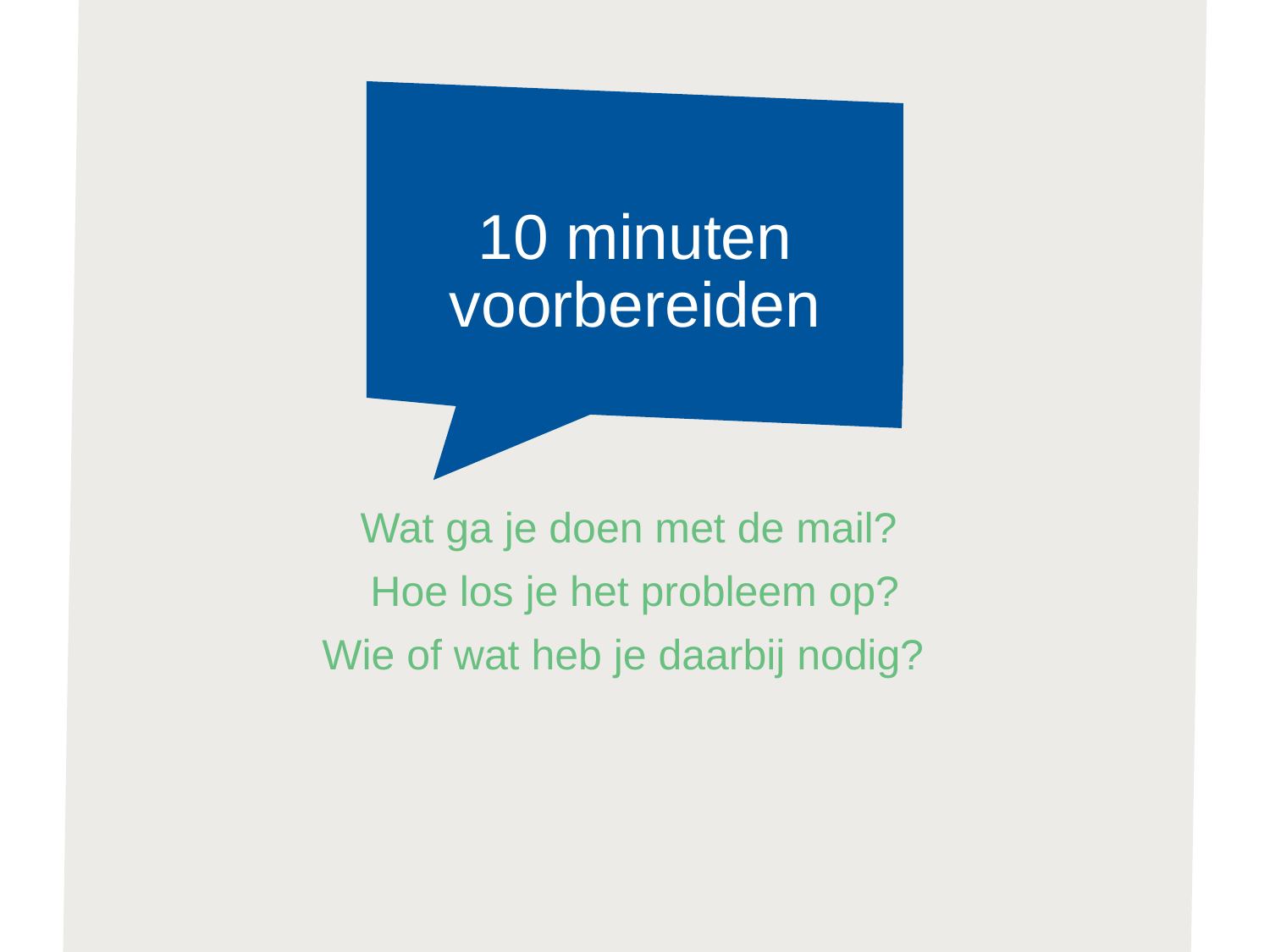

# 10 minuten voorbereiden
Wat ga je doen met de mail?
Hoe los je het probleem op?
Wie of wat heb je daarbij nodig?